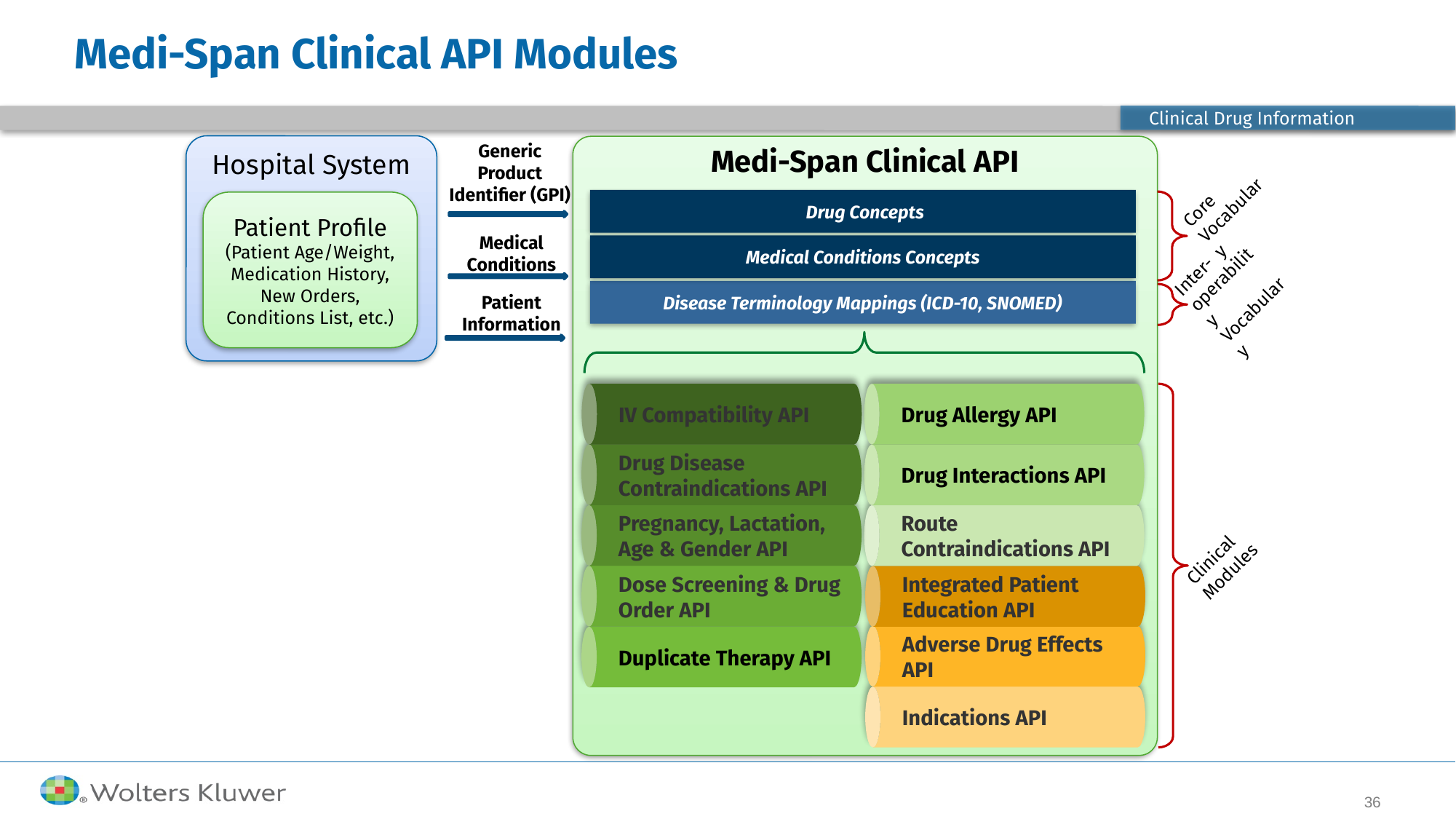

# Medi-Span Clinical API Modules

Generic Product Identifier (GPI)
Hospital System
Medi-Span Clinical API

Core Vocabulary
 Drug Concepts

Patient Profile (Patient Age/Weight, Medication History, New Orders,
Conditions List, etc.)

Medical Conditions
Medical Conditions Concepts
Inter-operability Vocabulary

IV Compatibility API
Drug Allergy API
Disease Terminology Mappings (ICD-10, SNOMED)

Patient Information
Drug Disease Contraindications API
Drug Interactions API

Pregnancy, Lactation, Age & Gender API
Route Contraindications API
Dose Screening & Drug Order API
Integrated Patient Education API
Adverse Drug Effects API
Duplicate Therapy API
Clinical Modules
Indications API